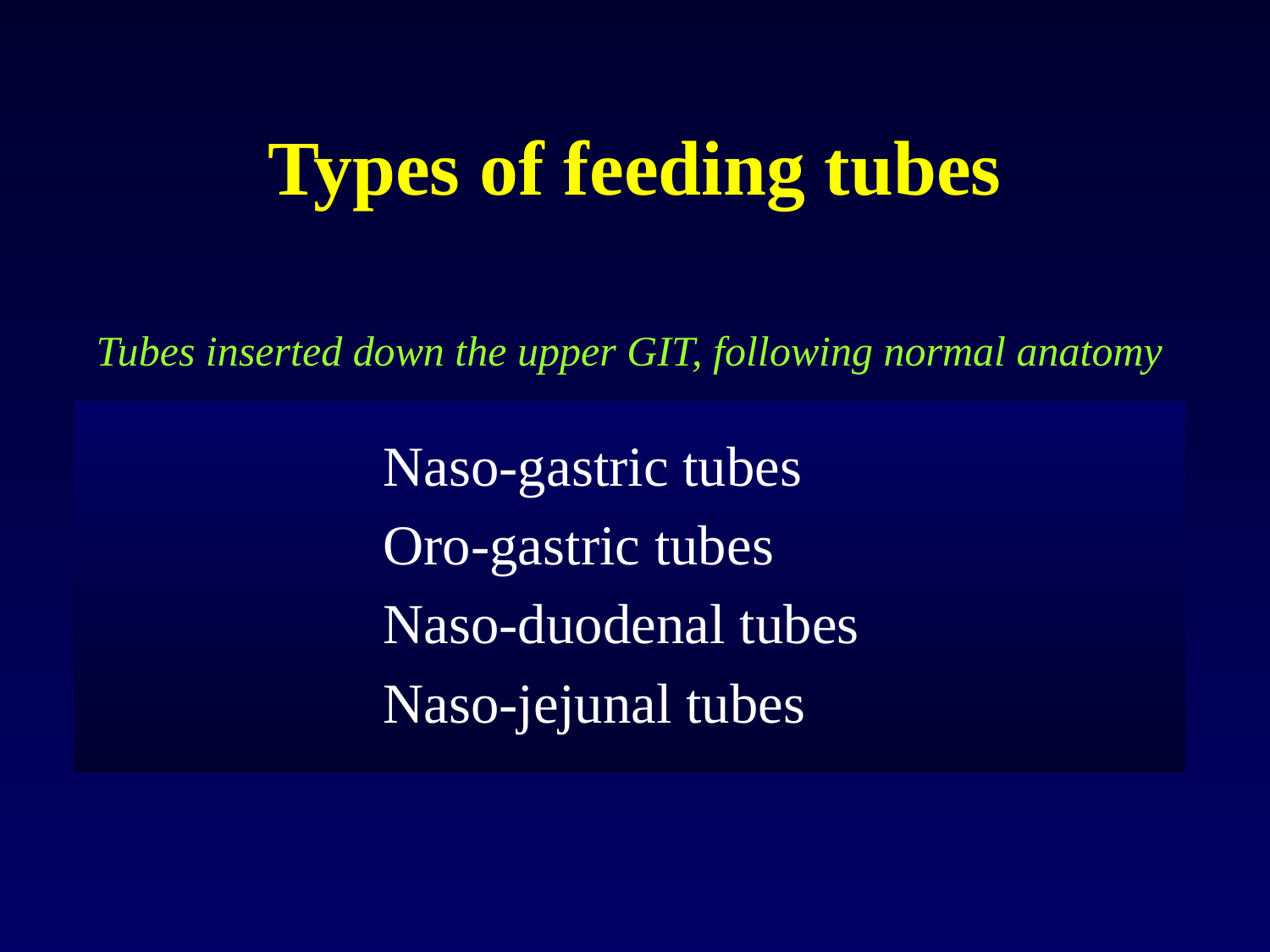

# Types of feeding tubes
Tubes inserted down the upper GIT, following normal anatomy

Naso-gastric tubes
Oro-gastric tubes
Naso-duodenal tubes
Naso-jejunal tubes